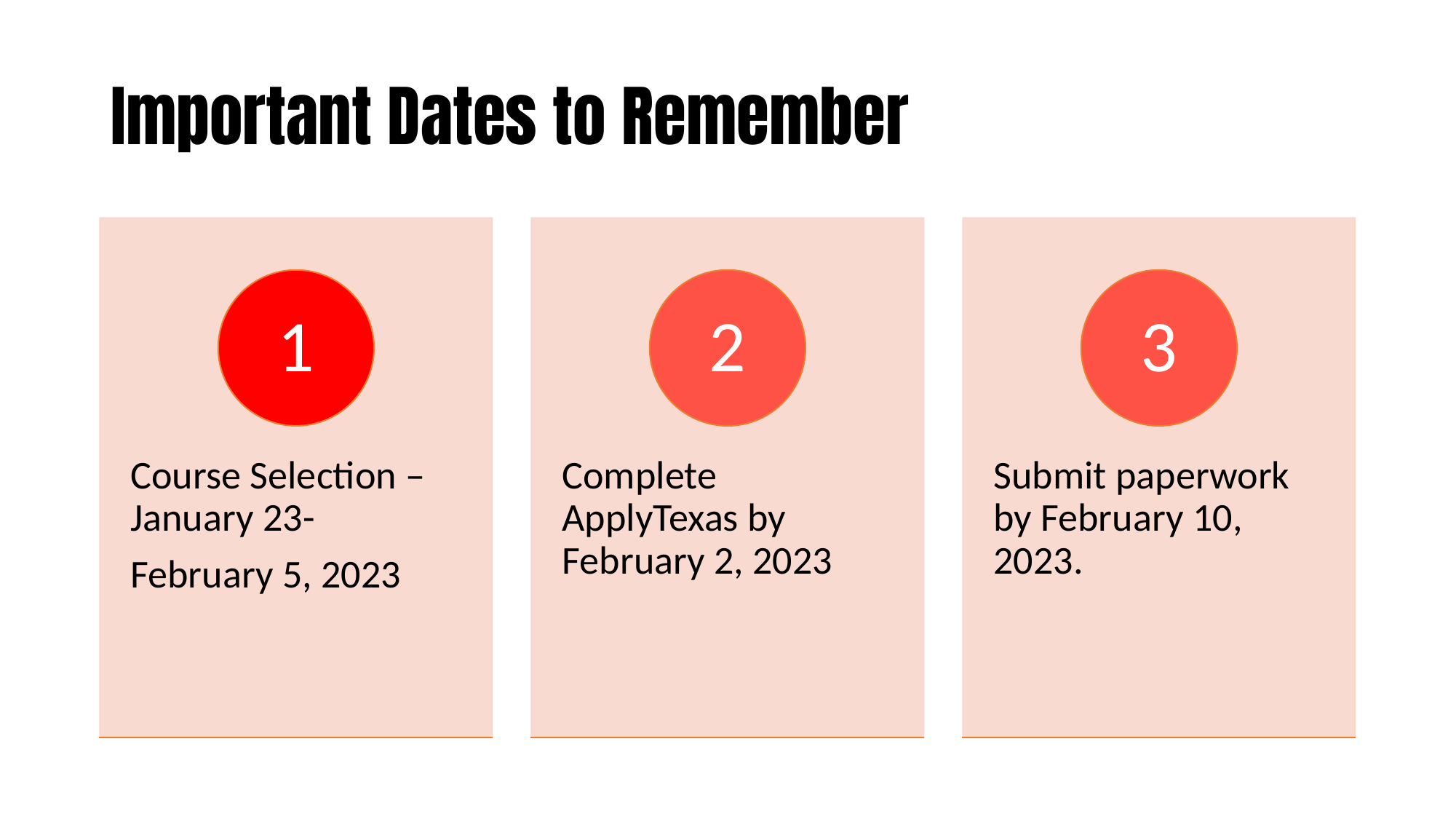

# Important Dates to Remember
Course Selection –January 23-
February 5, 2023
1
Complete ApplyTexas by February 2, 2023
2
Submit paperwork by February 10, 2023.
3